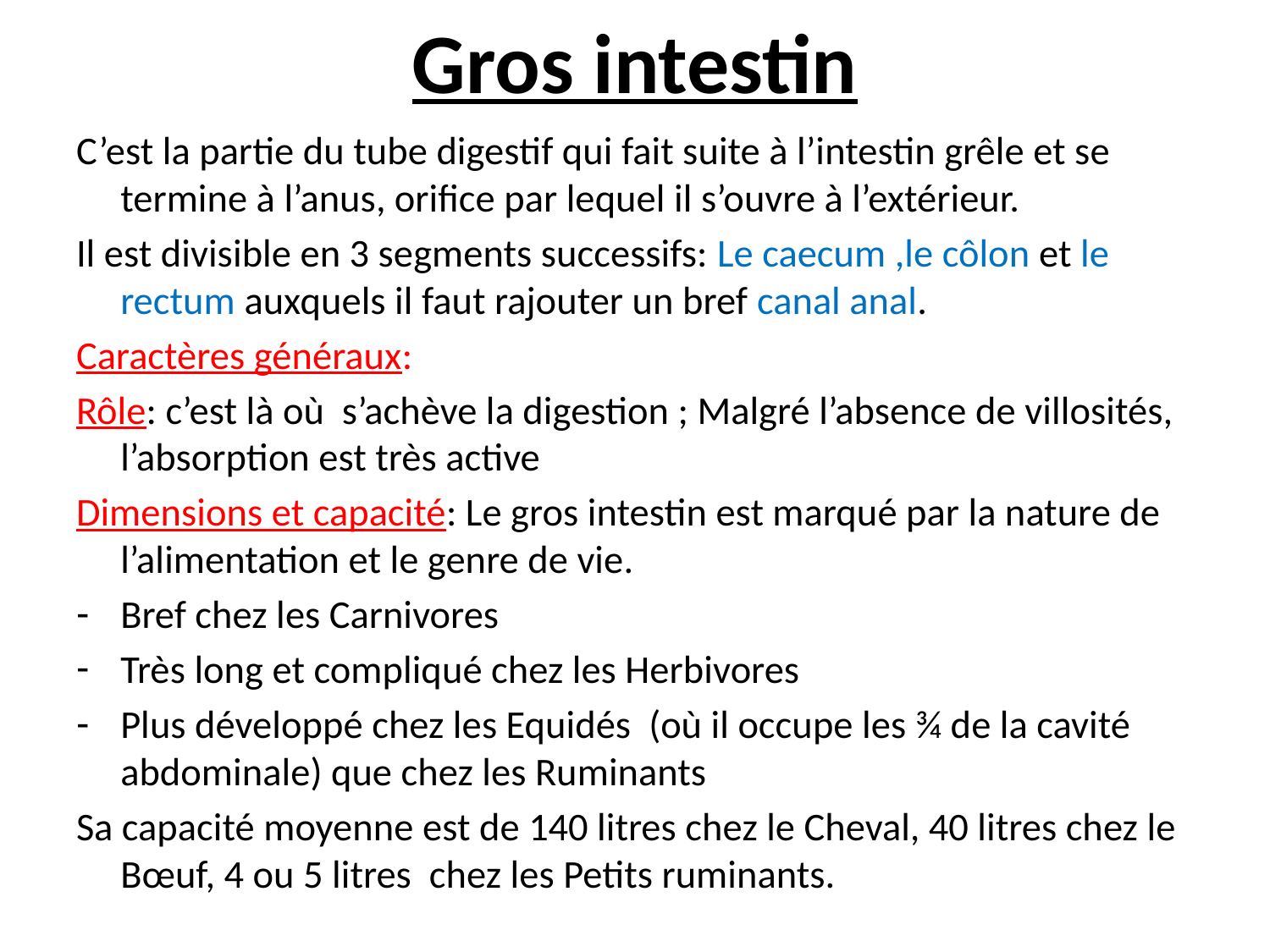

# Gros intestin
C’est la partie du tube digestif qui fait suite à l’intestin grêle et se termine à l’anus, orifice par lequel il s’ouvre à l’extérieur.
Il est divisible en 3 segments successifs: Le caecum ,le côlon et le rectum auxquels il faut rajouter un bref canal anal.
Caractères généraux:
Rôle: c’est là où  s’achève la digestion ; Malgré l’absence de villosités, l’absorption est très active
Dimensions et capacité: Le gros intestin est marqué par la nature de l’alimentation et le genre de vie.
Bref chez les Carnivores
Très long et compliqué chez les Herbivores
Plus développé chez les Equidés  (où il occupe les ¾ de la cavité abdominale) que chez les Ruminants
Sa capacité moyenne est de 140 litres chez le Cheval, 40 litres chez le Bœuf, 4 ou 5 litres  chez les Petits ruminants.